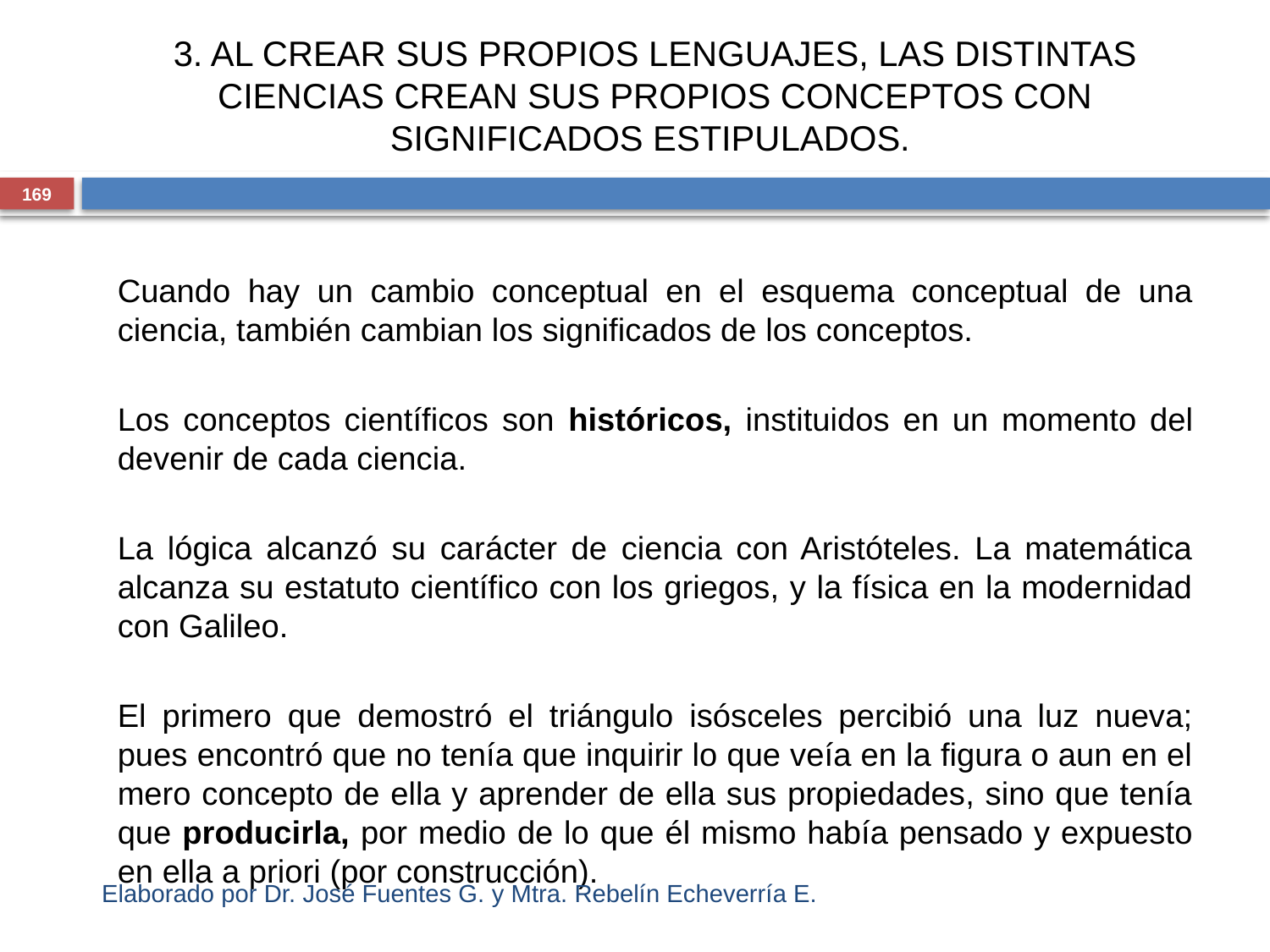

3. AL CREAR SUS PROPIOS LENGUAJES, LAS DISTINTAS CIENCIAS CREAN SUS PROPIOS CONCEPTOS CON SIGNIFICADOS ESTIPULADOS.
169

	Cuando hay un cambio conceptual en el esquema conceptual de una ciencia, también cambian los significados de los conceptos.

	Los conceptos científicos son históricos, instituidos en un momento del devenir de cada ciencia.

	La lógica alcanzó su carácter de ciencia con Aristóteles. La matemática alcanza su estatuto científico con los griegos, y la física en la modernidad con Galileo.

	El primero que demostró el triángulo isósceles percibió una luz nueva; pues encontró que no tenía que inquirir lo que veía en la figura o aun en el mero concepto de ella y aprender de ella sus propiedades, sino que tenía que producirla, por medio de lo que él mismo había pensado y expuesto en ella a priori (por construcción).
Elaborado por Dr. José Fuentes G. y Mtra. Rebelín Echeverría E.